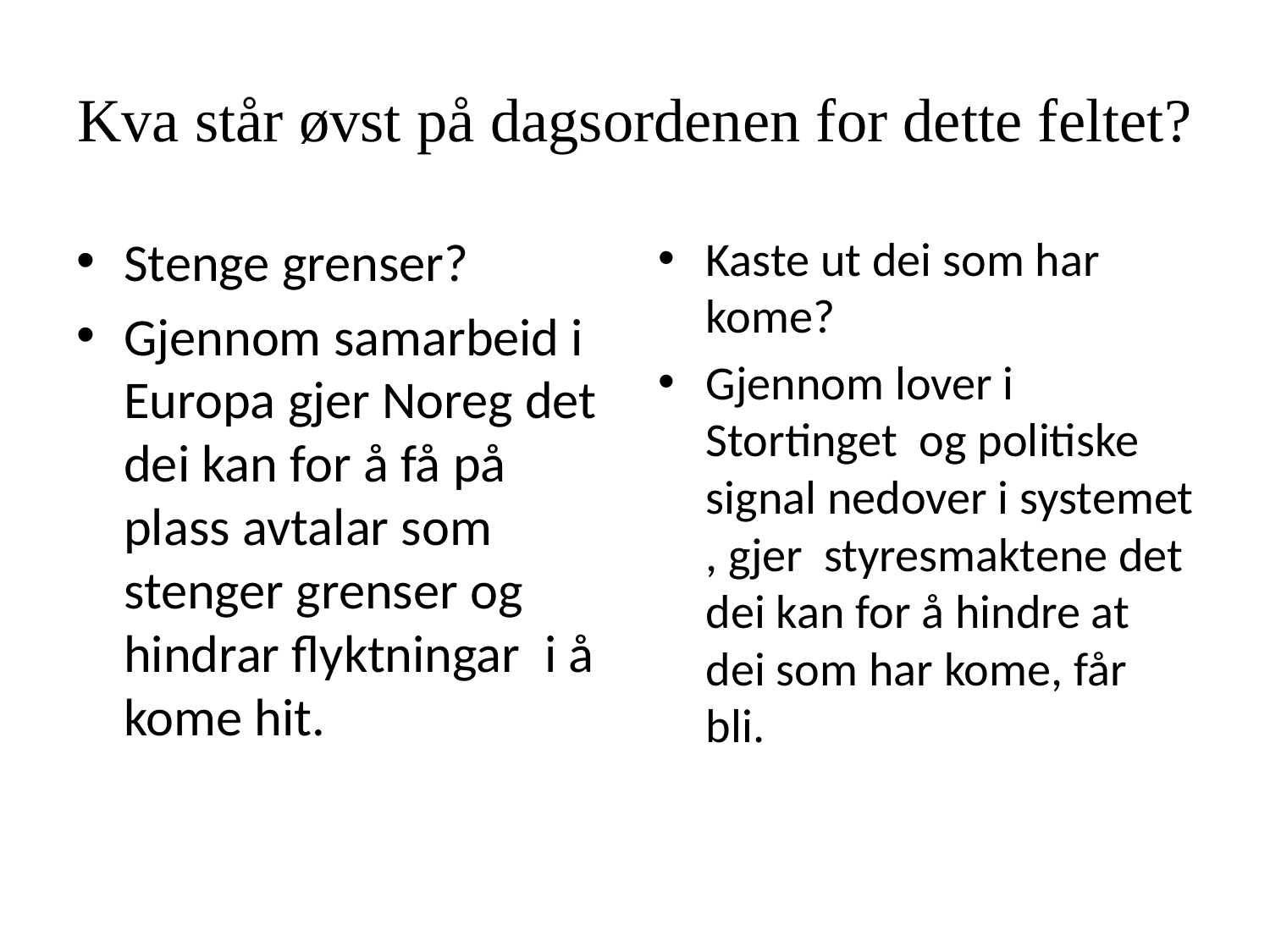

# Kva står øvst på dagsordenen for dette feltet?
Stenge grenser?
Gjennom samarbeid i Europa gjer Noreg det dei kan for å få på plass avtalar som stenger grenser og hindrar flyktningar  i å kome hit.

Kaste ut dei som har kome?
Gjennom lover i Stortinget  og politiske signal nedover i systemet , gjer  styresmaktene det dei kan for å hindre at dei som har kome, får bli.